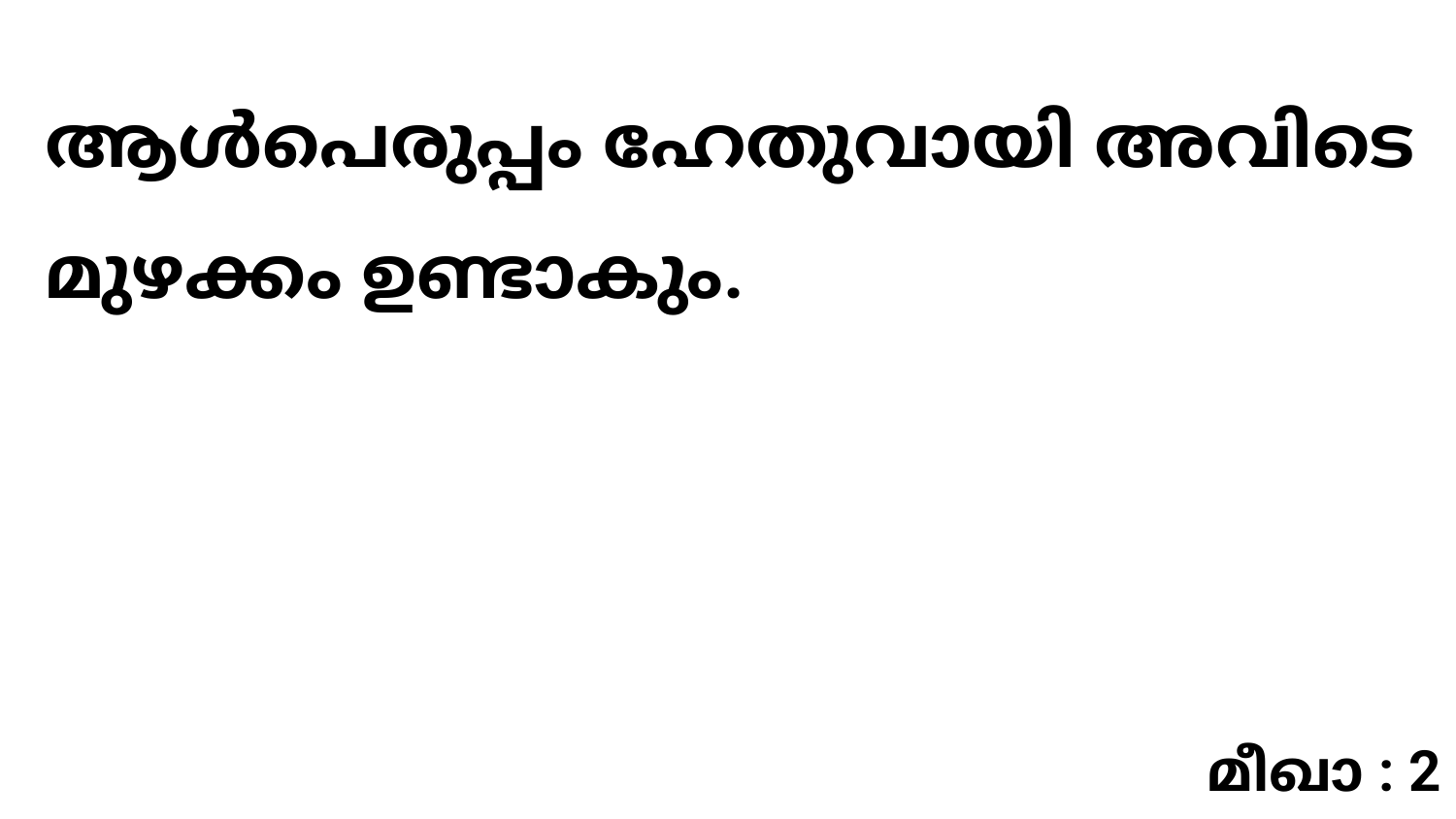

ആൾപെരുപ്പം ഹേതുവായി അവിടെ മുഴക്കം ഉണ്ടാകും.
മീഖാ : 2